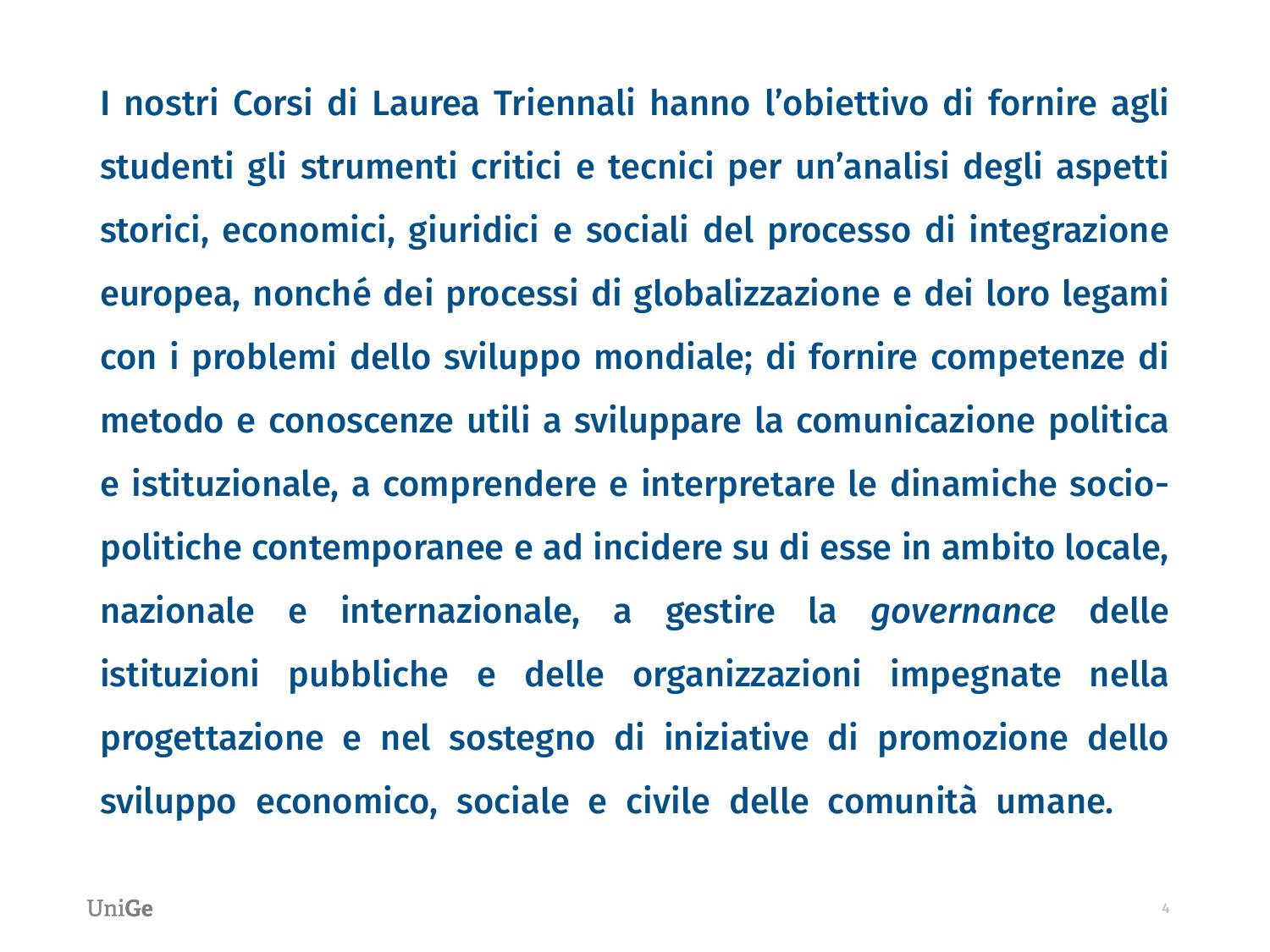

I nostri Corsi di Laurea Triennali hanno l’obiettivo di fornire agli studenti gli strumenti critici e tecnici per un’analisi degli aspetti storici, economici, giuridici e sociali del processo di integrazione europea, nonché dei processi di globalizzazione e dei loro legami con i problemi dello sviluppo mondiale; di fornire competenze di metodo e conoscenze utili a sviluppare la comunicazione politica e istituzionale, a comprendere e interpretare le dinamiche socio-politiche contemporanee e ad incidere su di esse in ambito locale, nazionale e internazionale, a gestire la governance delle istituzioni pubbliche e delle organizzazioni impegnate nella progettazione e nel sostegno di iniziative di promozione dello sviluppo economico, sociale e civile delle comunità umane.
4